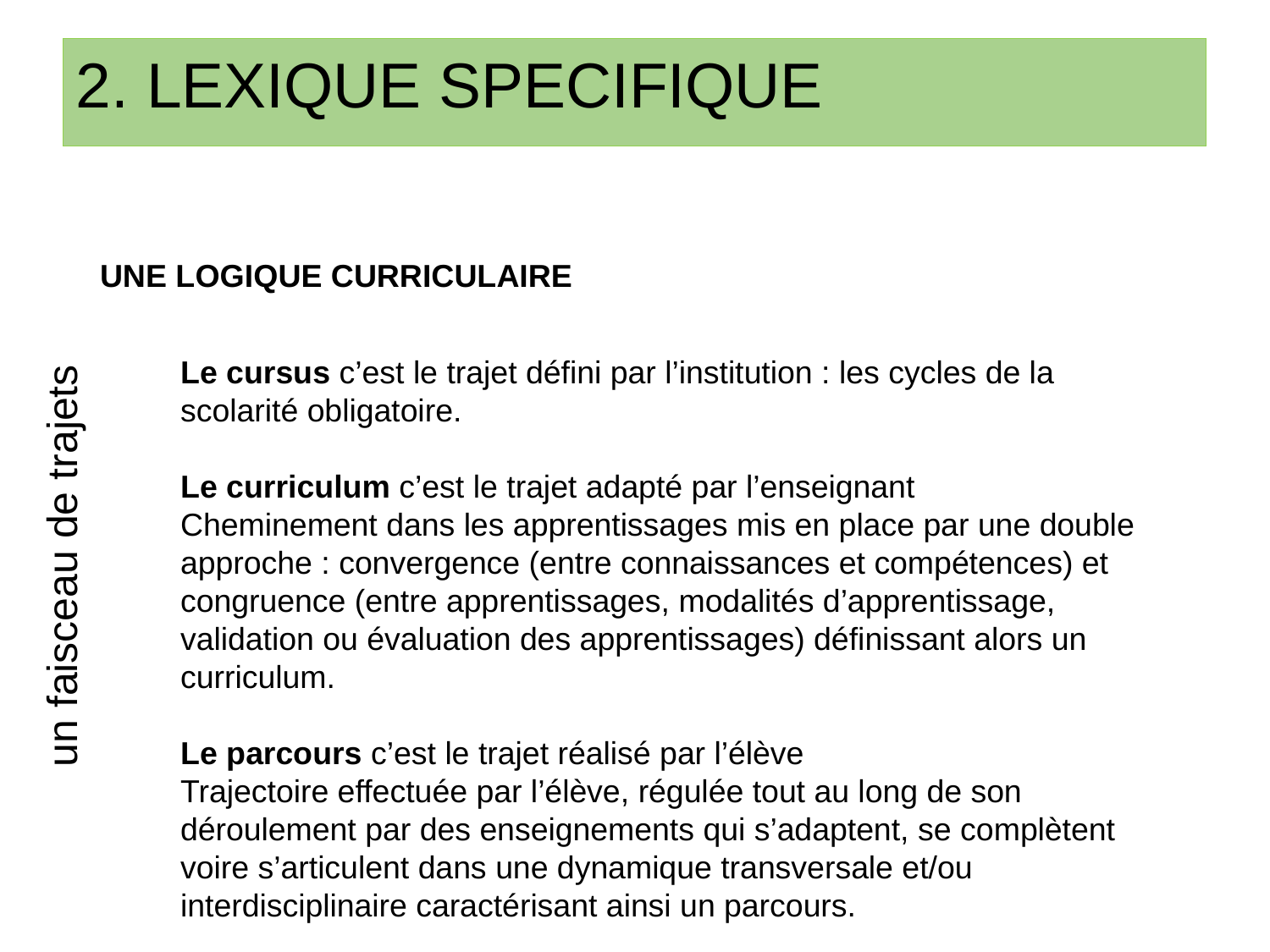

2. LEXIQUE SPECIFIQUE
UNE LOGIQUE CURRICULAIRE

Le cursus c’est le trajet défini par l’institution : les cycles de la scolarité obligatoire.

Le curriculum c’est le trajet adapté par l’enseignant
Cheminement dans les apprentissages mis en place par une double approche : convergence (entre connaissances et compétences) et congruence (entre apprentissages, modalités d’apprentissage, validation ou évaluation des apprentissages) définissant alors un curriculum.

Le parcours c’est le trajet réalisé par l’élève
Trajectoire effectuée par l’élève, régulée tout au long de son déroulement par des enseignements qui s’adaptent, se complètent voire s’articulent dans une dynamique transversale et/ou interdisciplinaire caractérisant ainsi un parcours.
un faisceau de trajets